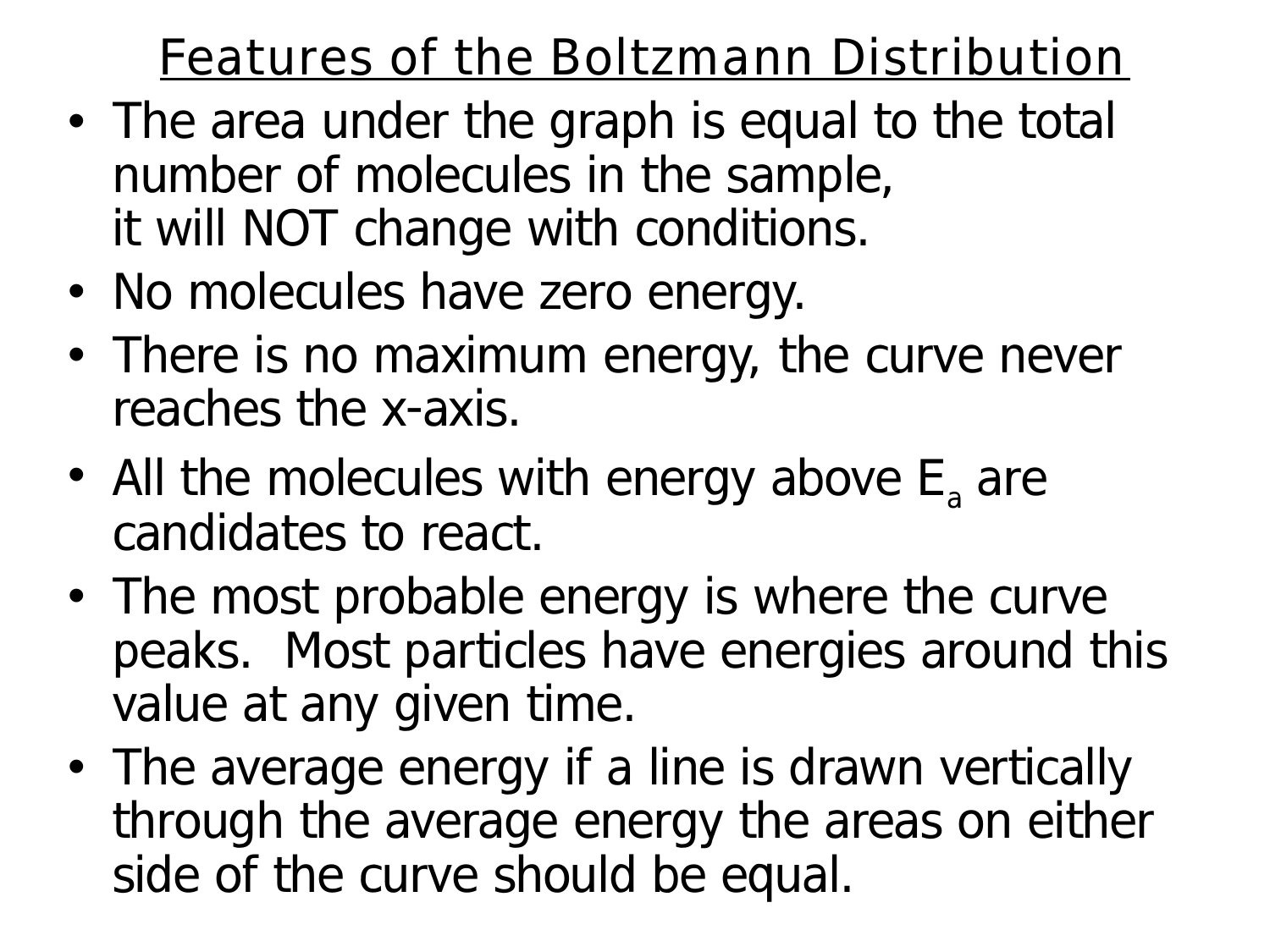

Features of the Boltzmann Distribution
The area under the graph is equal to the total number of molecules in the sample,
it will NOT change with conditions.
No molecules have zero energy.
There is no maximum energy, the curve never reaches the x-axis.
All the molecules with energy above Ea are candidates to react.
The most probable energy is where the curve peaks.  Most particles have energies around this value at any given time.
The average energy if a line is drawn vertically through the average energy the areas on either side of the curve should be equal.